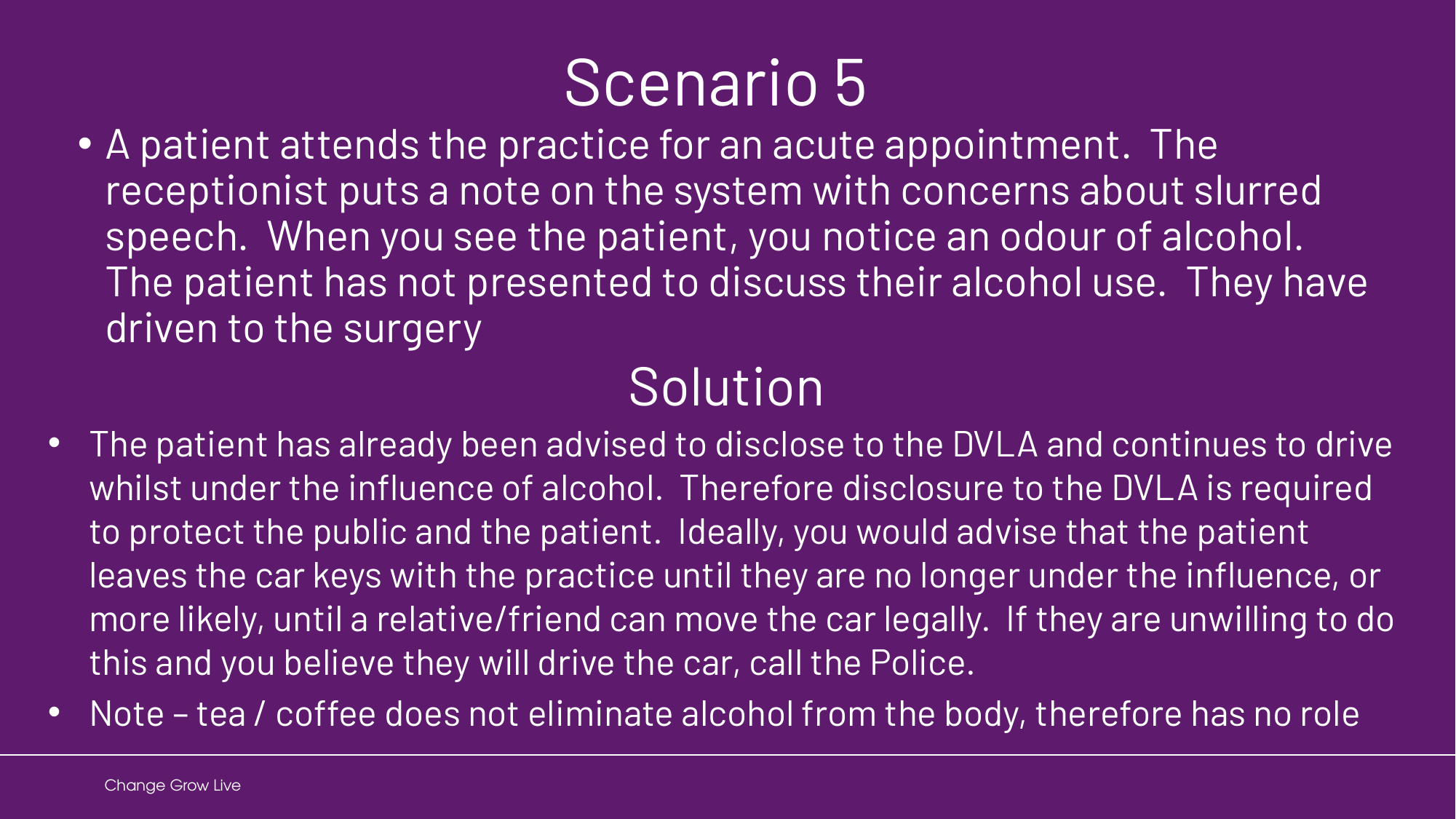

Scenario 5
A patient attends the practice for an acute appointment.  The receptionist puts a note on the system with concerns about slurred speech.  When you see the patient, you notice an odour of alcohol.  The patient has not presented to discuss their alcohol use.  They have driven to the surgery

Solution
The patient has already been advised to disclose to the DVLA and continues to drive whilst under the influence of alcohol.  Therefore disclosure to the DVLA is required to protect the public and the patient.  Ideally, you would advise that the patient leaves the car keys with the practice until they are no longer under the influence, or more likely, until a relative/friend can move the car legally.  If they are unwilling to do this and you believe they will drive the car, call the Police.
Note – tea / coffee does not eliminate alcohol from the body, therefore has no role